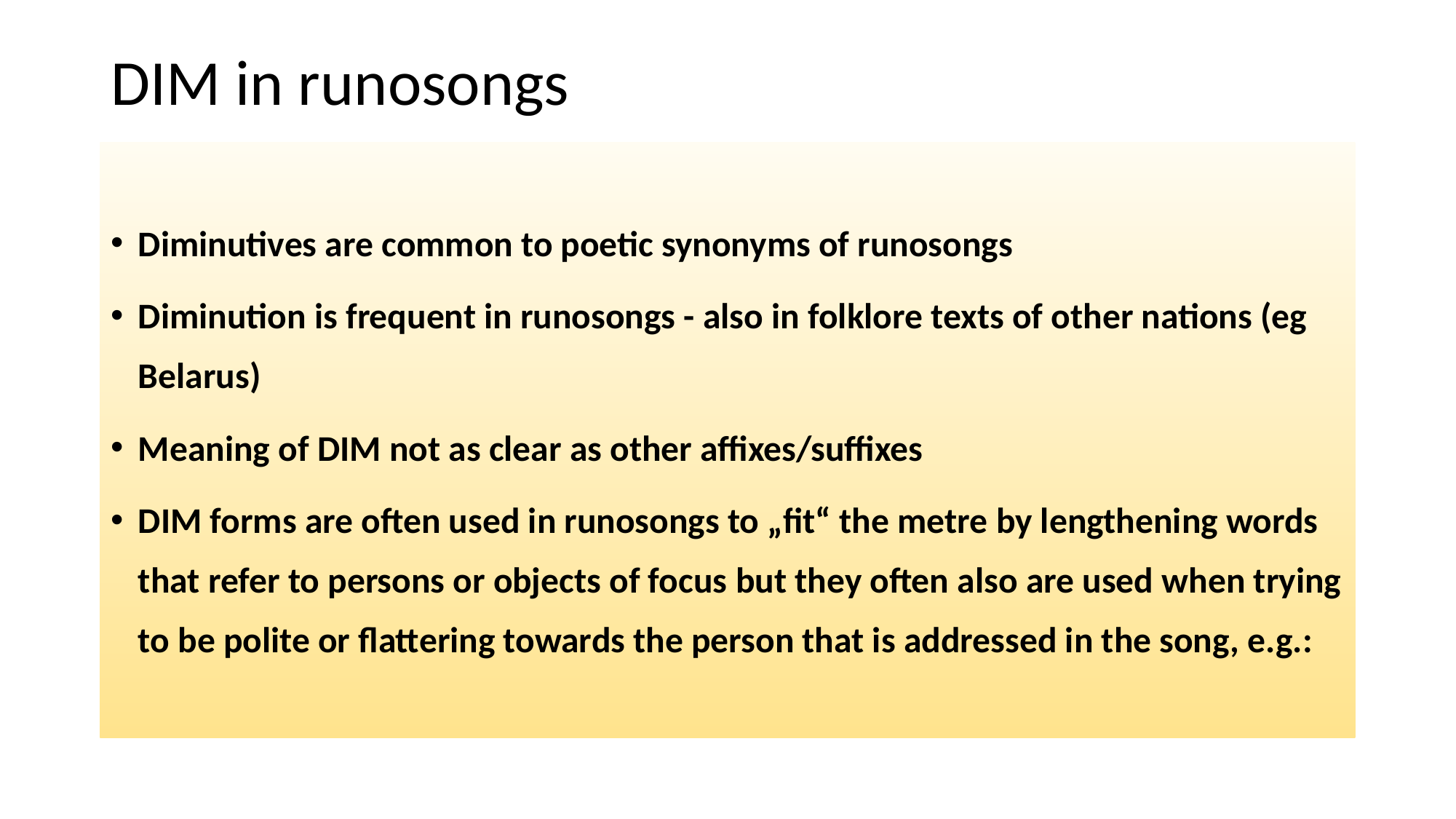

# DIM in runosongs

Diminutives are common to poetic synonyms of runosongs
Diminution is frequent in runosongs - also in folklore texts of other nations (eg Belarus)
Meaning of DIM not as clear as other affixes/suffixes
DIM forms are often used in runosongs to „fit“ the metre by lengthening words that refer to persons or objects of focus but they often also are used when trying to be polite or flattering towards the person that is addressed in the song, e.g.: